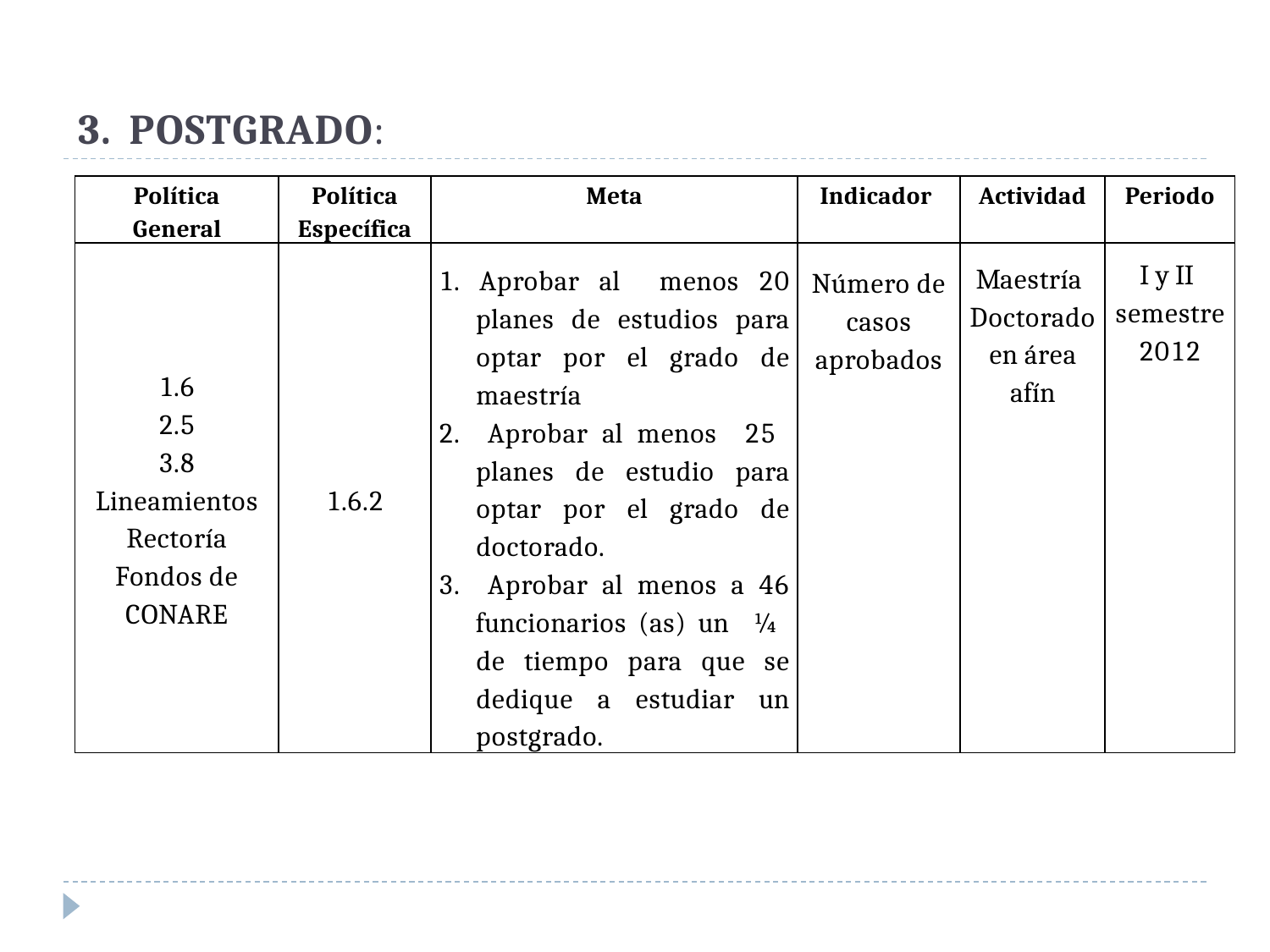

# 3.  POSTGRADO:

| Política General | Política Específica | Meta | Indicador | Actividad | Periodo |
| --- | --- | --- | --- | --- | --- |
| 1.6 2.5 3.8 Lineamientos Rectoría Fondos de CONARE | 1.6.2 | 1. Aprobar al menos 20 planes de estudios para optar por el grado de maestría 2. Aprobar al menos 25 planes de estudio para optar por el grado de doctorado. 3. Aprobar al menos a 46 funcionarios (as) un ¼ de tiempo para que se dedique a estudiar un postgrado. | Número de casos aprobados | Maestría Doctorado en área afín | I y II semestre 2012 |